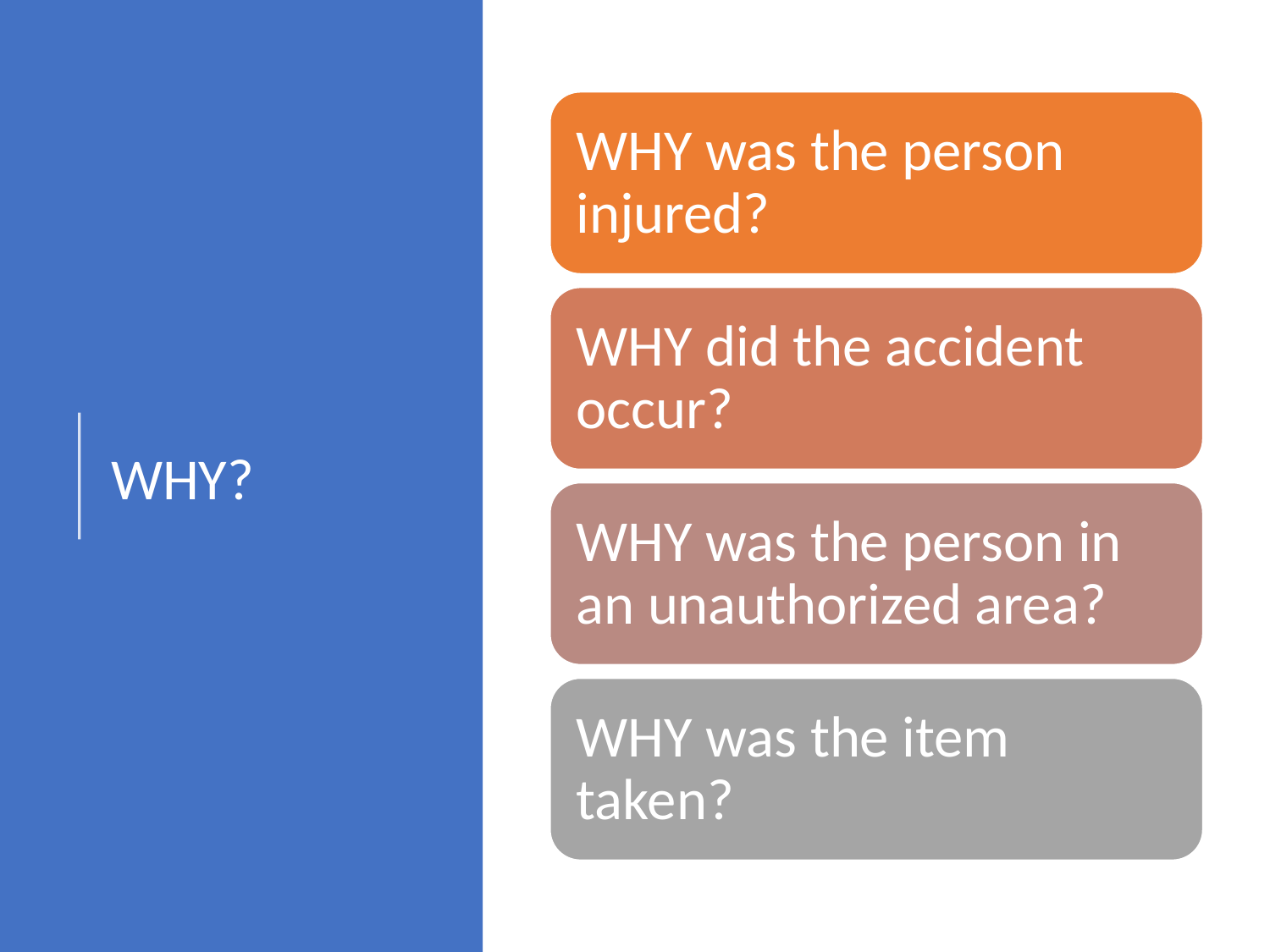

WHY was the person injured?
# WHY?
WHY did the accident occur?
WHY was the person in an unauthorized area?
WHY was the item taken?